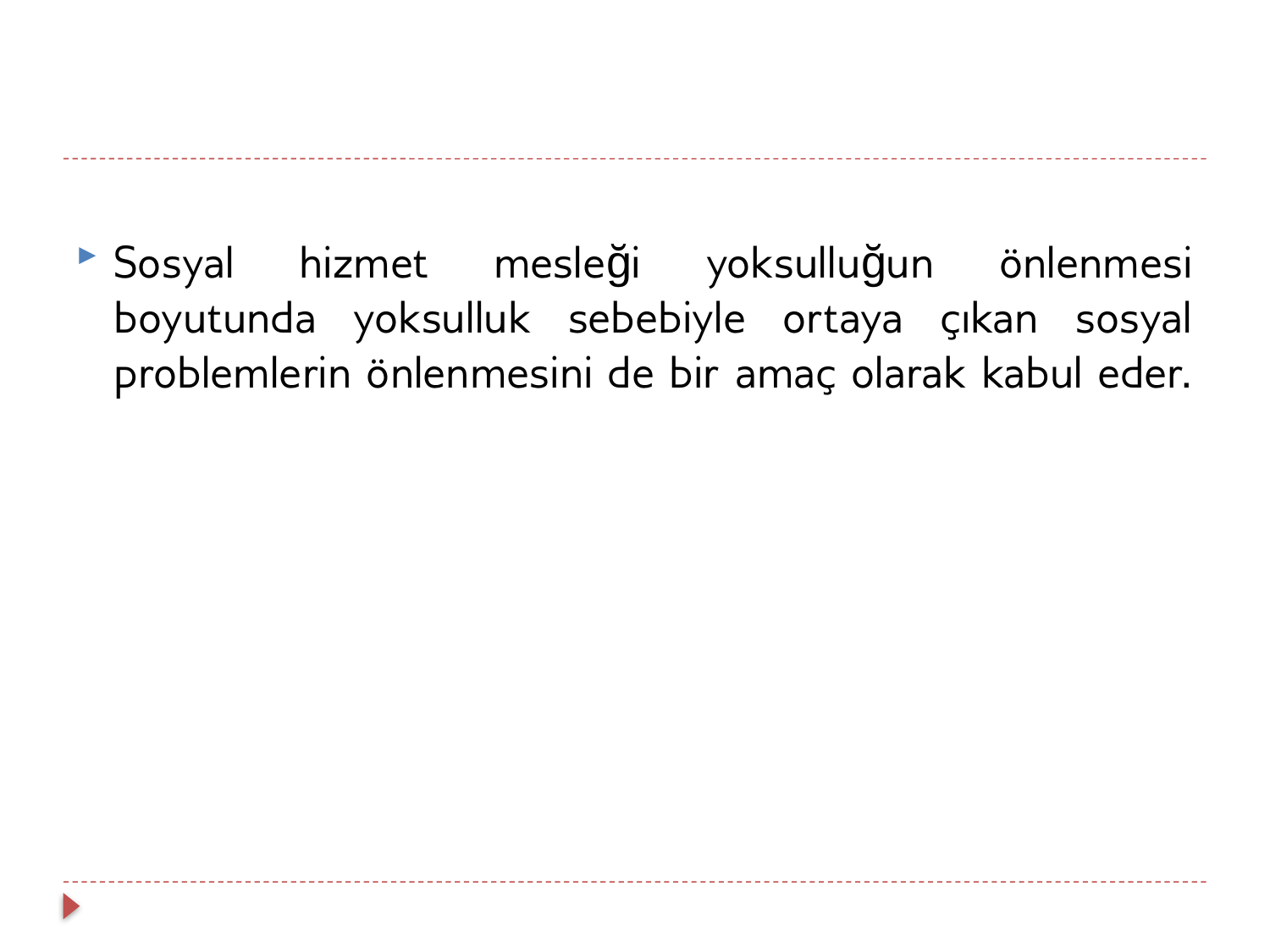

Sosyal hizmet mesleği yoksulluğun önlenmesi boyutunda yoksulluk sebebiyle ortaya çıkan sosyal problemlerin önlenmesini de bir amaç olarak kabul eder.